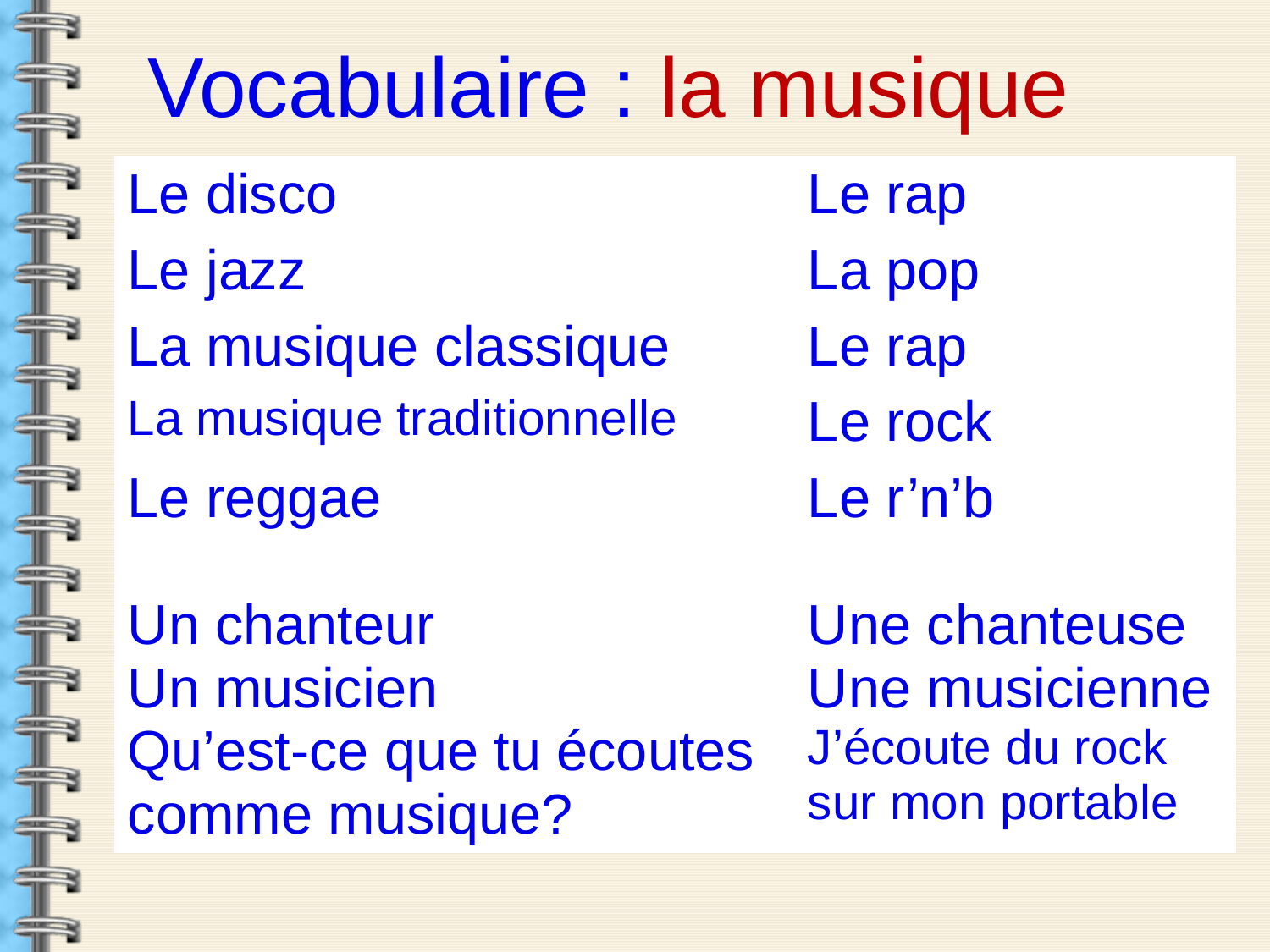

Vocabulaire : la musique

| Le disco | Le rap |
| --- | --- |
| Le jazz | La pop |
| La musique classique | Le rap |
| La musique traditionnelle | Le rock |
| Le reggae Un chanteur Un musicien Qu’est-ce que tu écoutes comme musique? | Le r’n’b Une chanteuse Une musicienne J’écoute du rock sur mon portable |